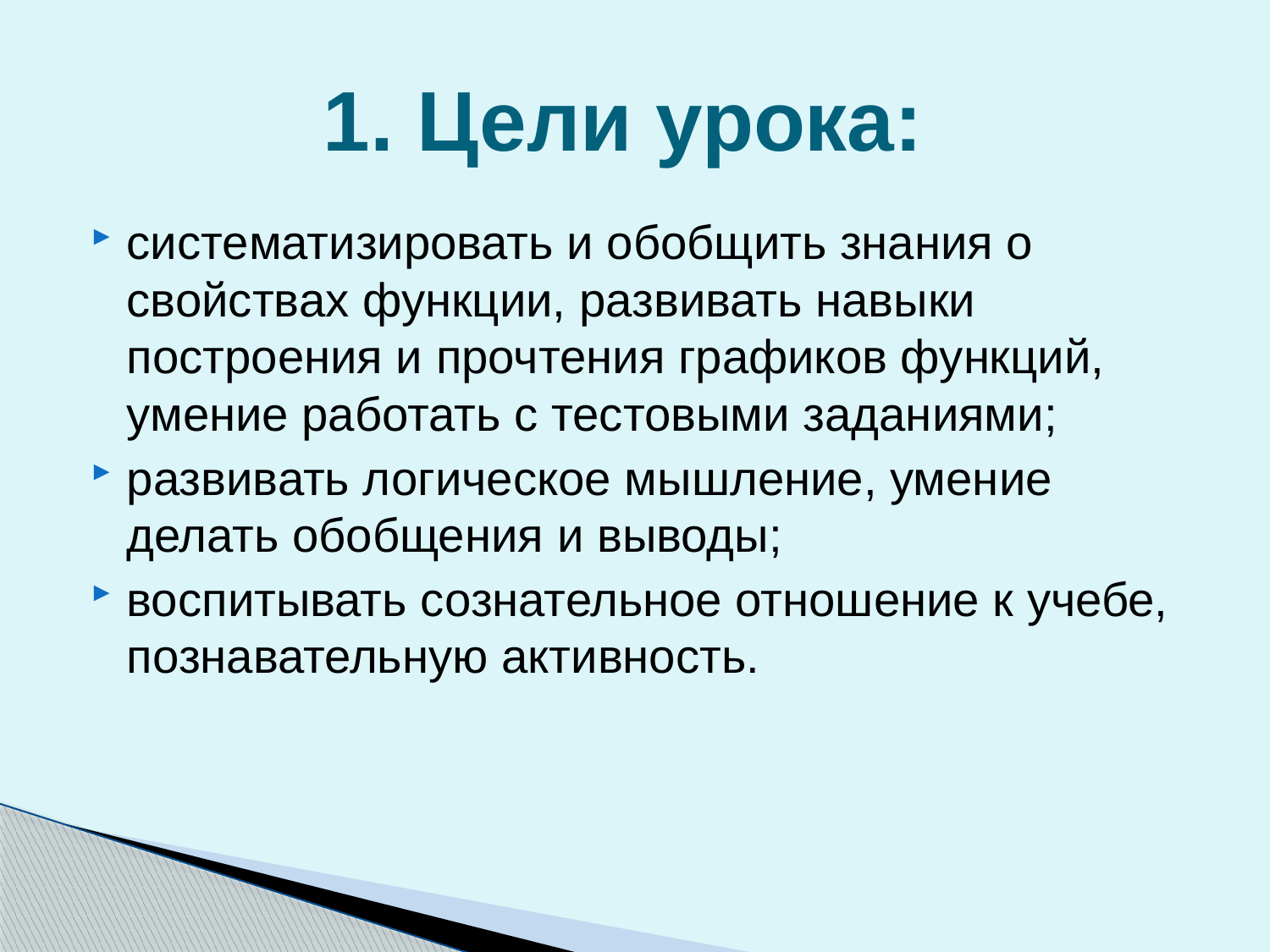

# 1. Цели урока:
систематизировать и обобщить знания о свойствах функции, развивать навыки построения и прочтения графиков функций, умение работать с тестовыми заданиями;
развивать логическое мышление, умение делать обобщения и выводы;
воспитывать сознательное отношение к учебе, познавательную активность.